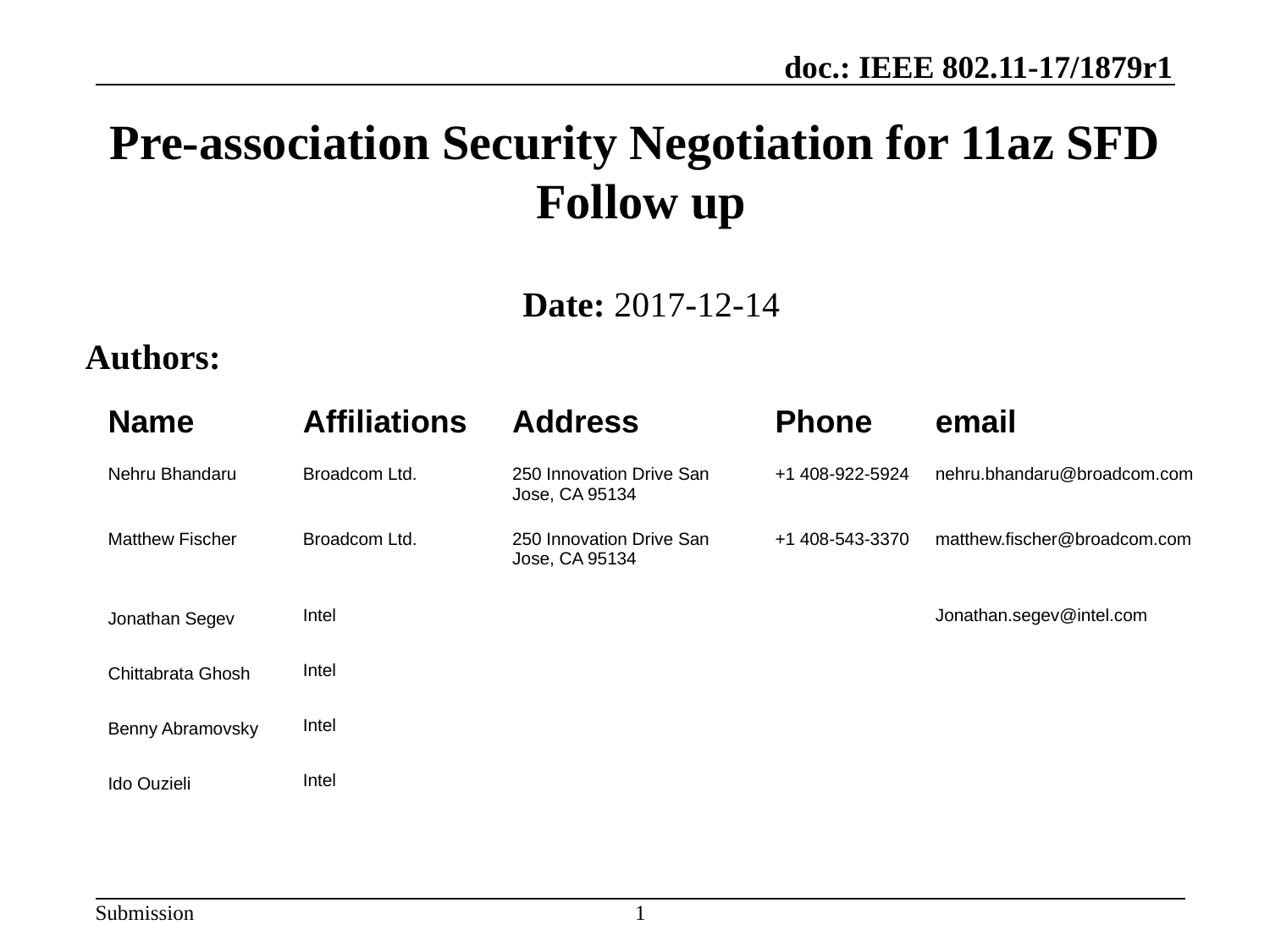

# Pre-association Security Negotiation for 11az SFD  Follow up
Date: 2017-12-14
Authors:
| Name | Affiliations | Address | Phone | email |
| --- | --- | --- | --- | --- |
| Nehru Bhandaru | Broadcom Ltd. | 250 Innovation Drive San Jose, CA 95134 | +1 408-922-5924 | nehru.bhandaru@broadcom.com |
| Matthew Fischer | Broadcom Ltd. | 250 Innovation Drive San Jose, CA 95134 | +1 408-543-3370 | matthew.fischer@broadcom.com |
| Jonathan Segev | Intel |  |  | Jonathan.segev@intel.com |
| Chittabrata Ghosh | Intel |  |  |  |
| Benny Abramovsky | Intel |  |  |  |
| Ido Ouzieli | Intel |  |  |  |
1